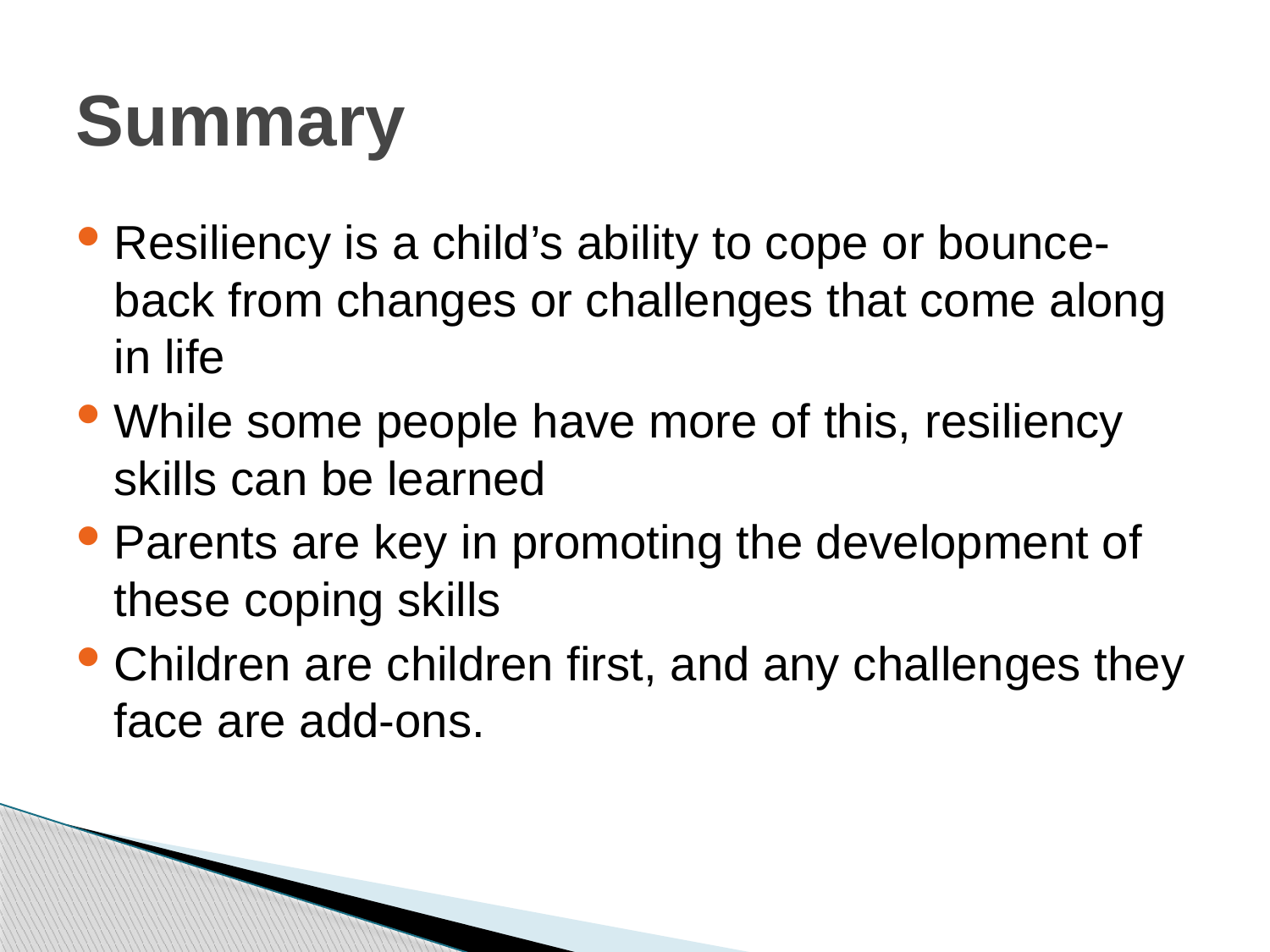

# Summary
Resiliency is a child’s ability to cope or bounce-back from changes or challenges that come along in life
While some people have more of this, resiliency skills can be learned
Parents are key in promoting the development of these coping skills
Children are children first, and any challenges they face are add-ons.